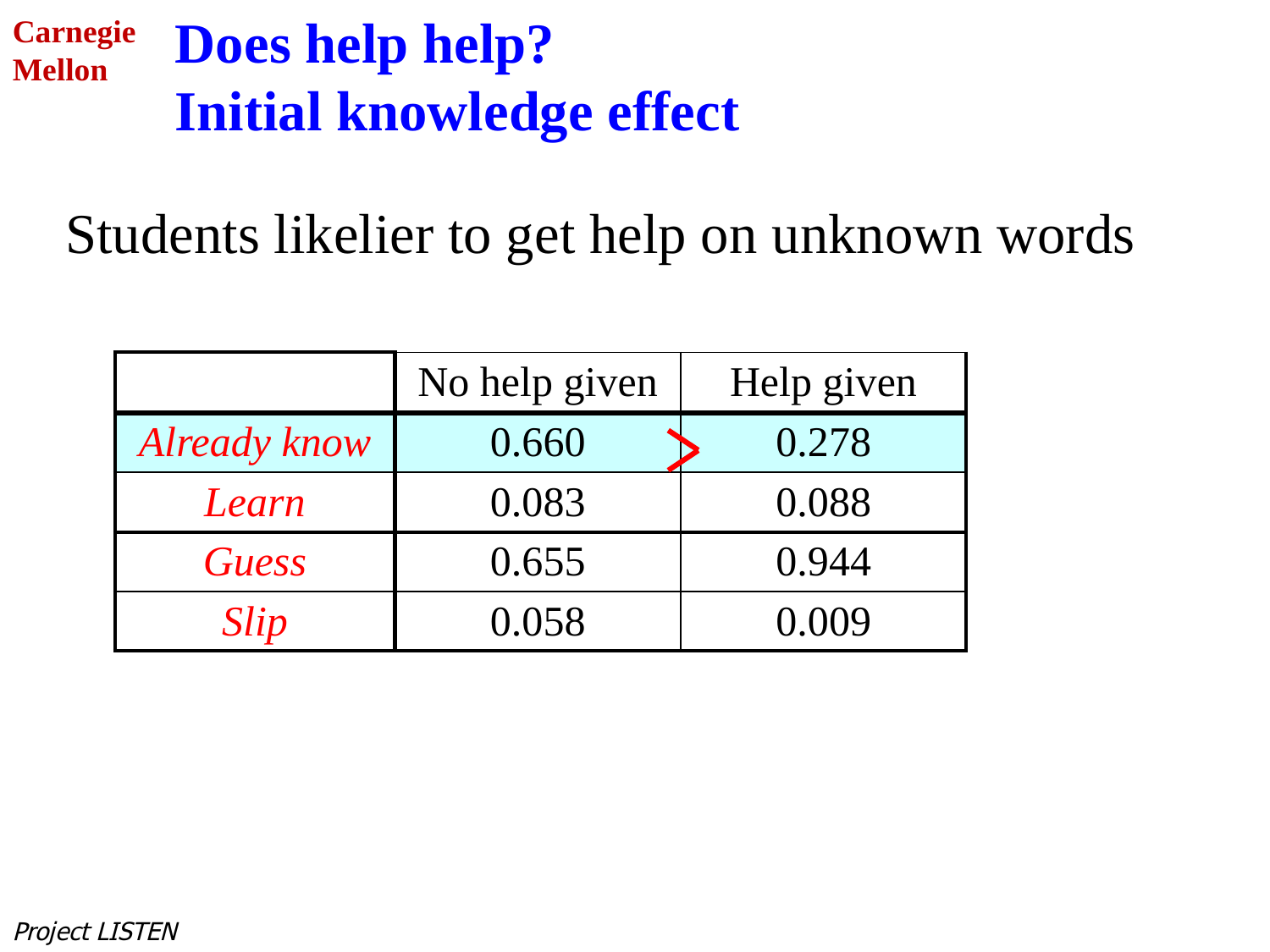

# Does help help? Initial knowledge effect
Students likelier to get help on unknown words
|  | No help given | Help given |
| --- | --- | --- |
| Already know | 0.660 | 0.278 |
| Learn | 0.083 | 0.088 |
| Guess | 0.655 | 0.944 |
| Slip | 0.058 | 0.009 |